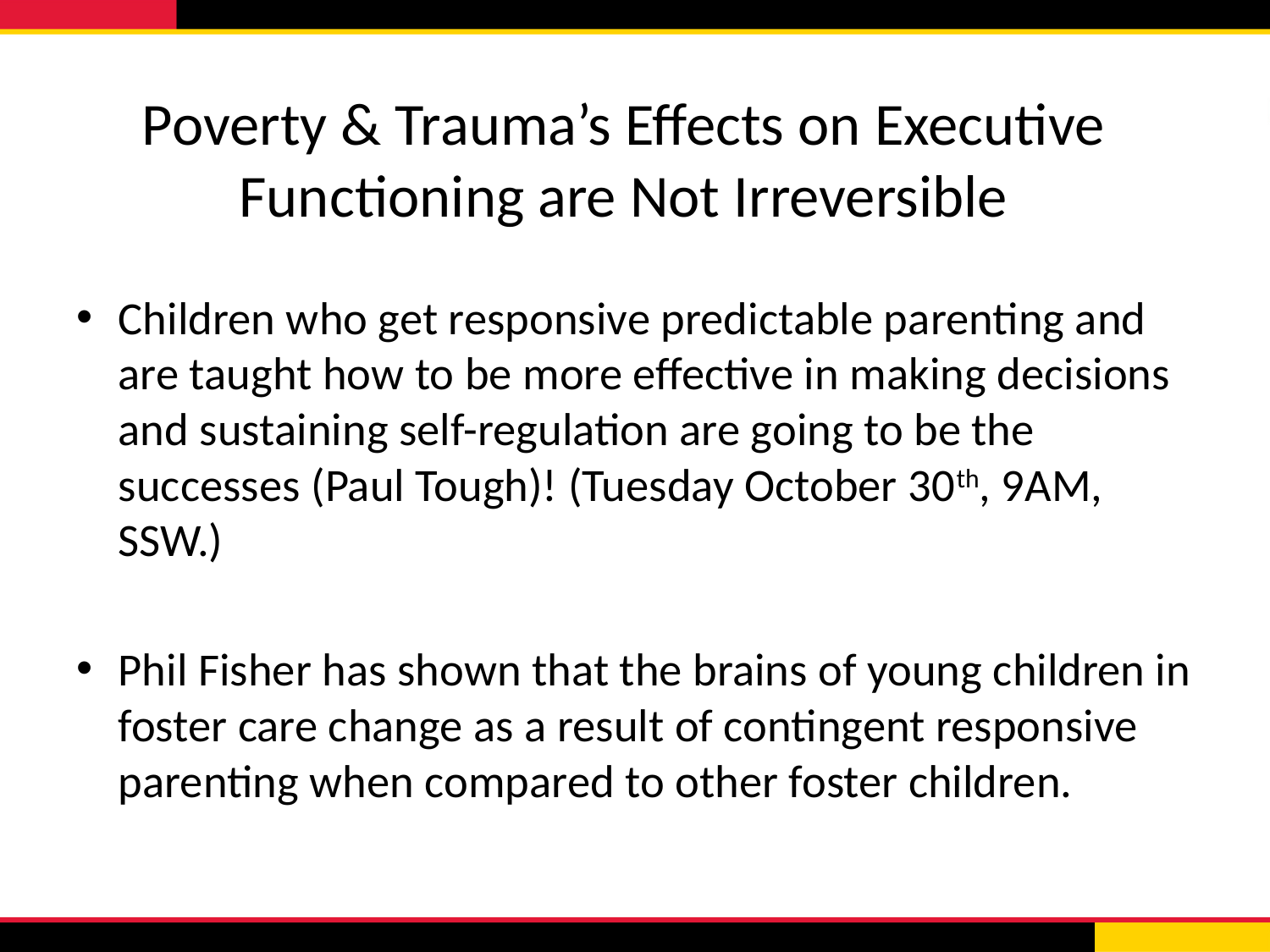

# Poverty & Trauma’s Effects on Executive Functioning are Not Irreversible
Children who get responsive predictable parenting and are taught how to be more effective in making decisions and sustaining self-regulation are going to be the successes (Paul Tough)! (Tuesday October 30th, 9AM, SSW.)

Phil Fisher has shown that the brains of young children in foster care change as a result of contingent responsive parenting when compared to other foster children.